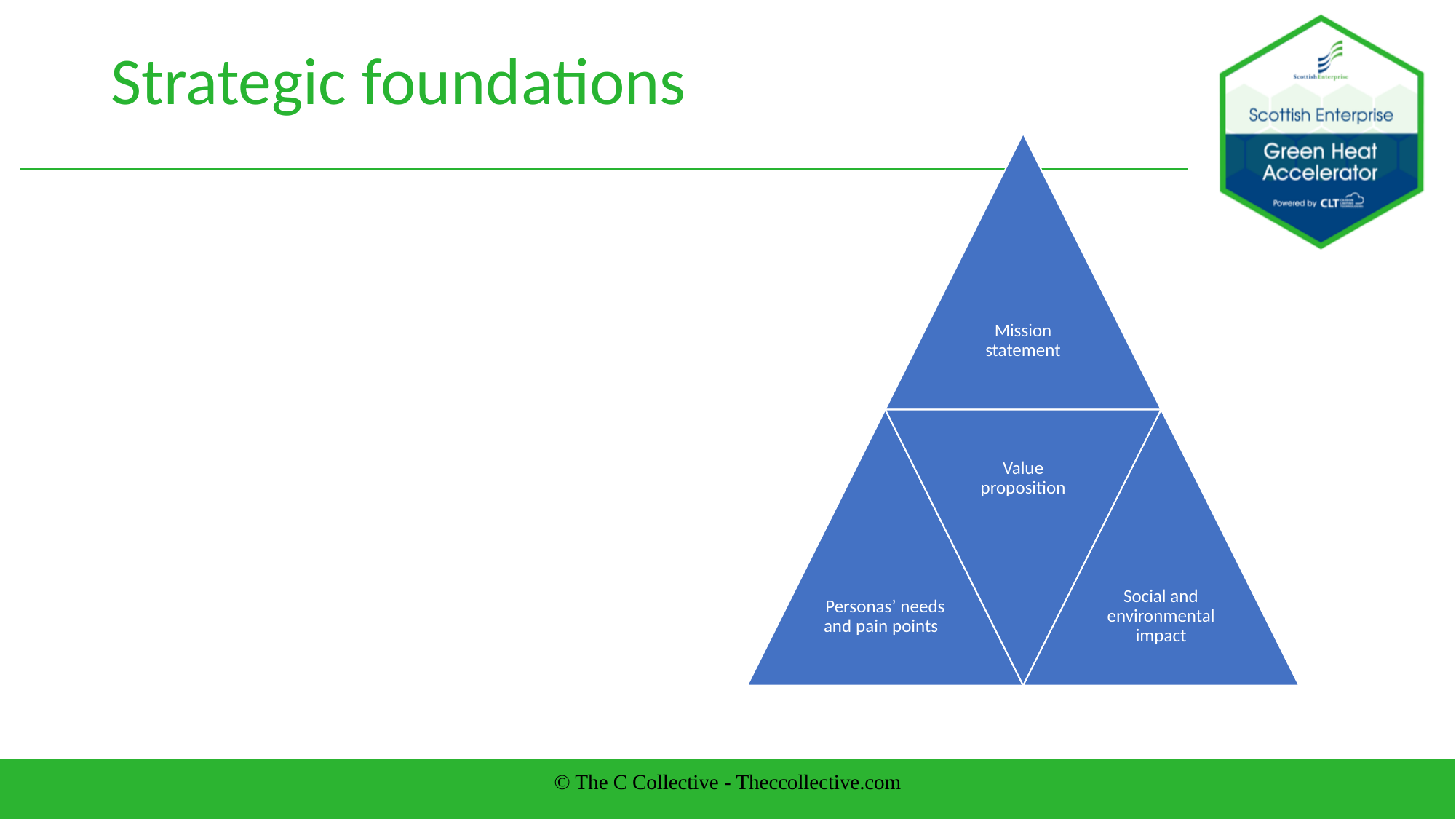

# Strategic foundations

Mission statement
Personas’ needs and pain points
Value proposition
Social and environmental impact

© The C Collective - Theccollective.com